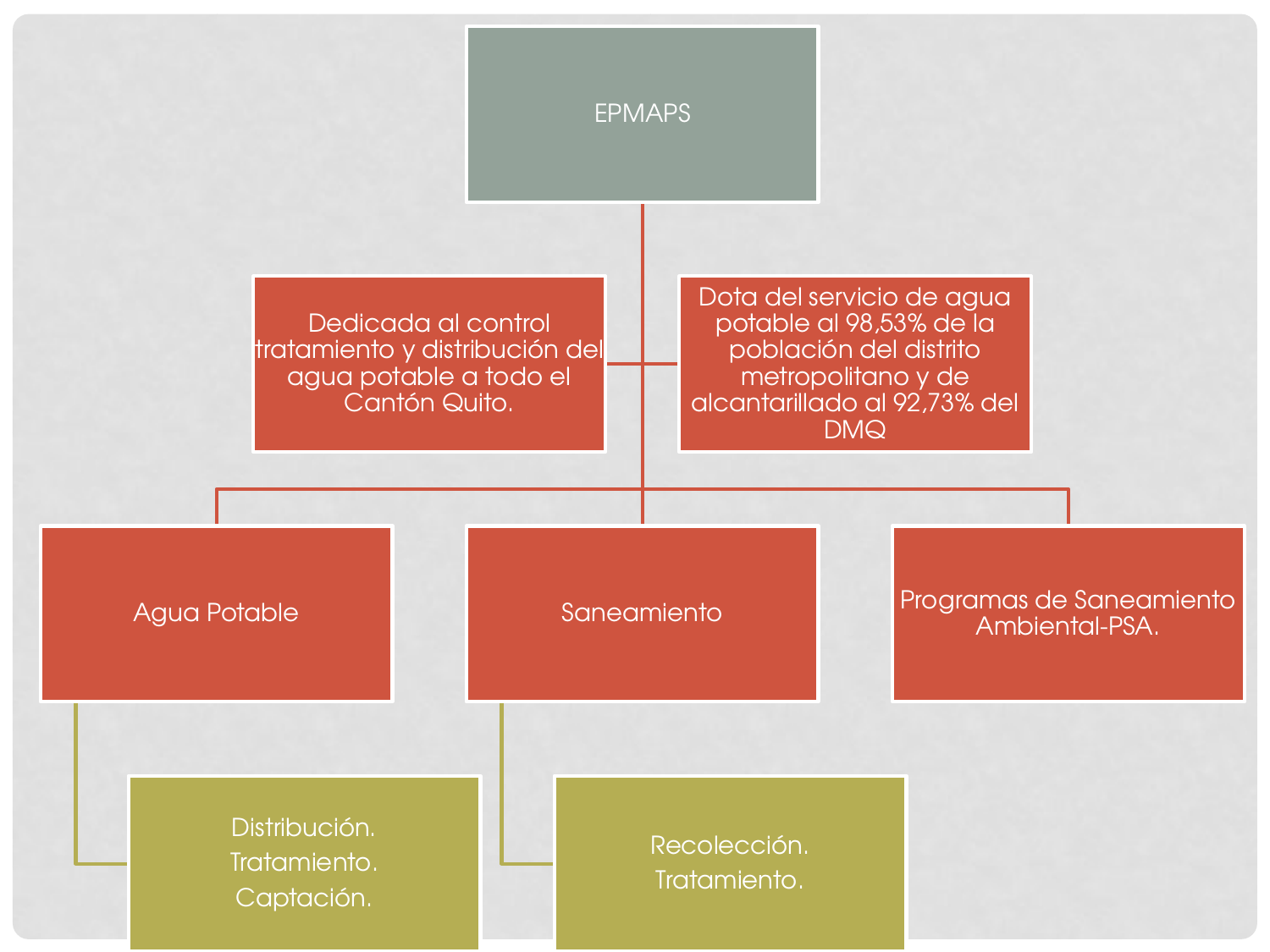

EPMAPS
Agua Potable
Distribución.
Tratamiento.
Captación.
Saneamiento
Recolección.
Tratamiento.
Programas de Saneamiento Ambiental-PSA.
Dedicada al control tratamiento y distribución del agua potable a todo el Cantón Quito.
Dota del servicio de agua potable al 98,53% de la población del distrito metropolitano y de alcantarillado al 92,73% del DMQ